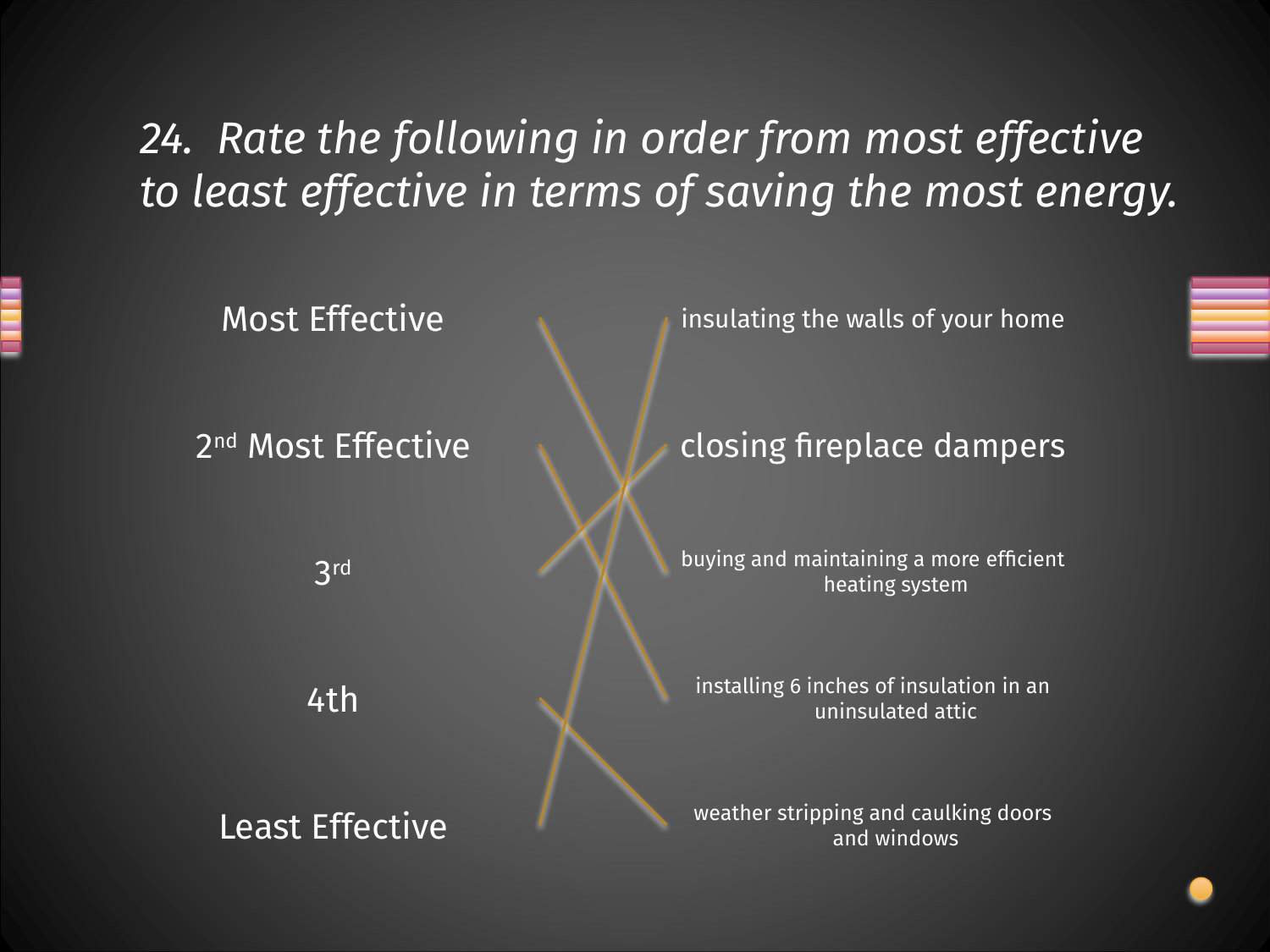

# 24.  Rate the following in order from most effective to least effective in terms of saving the most energy.
Most Effective
insulating the walls of your home
2nd Most Effective
closing fireplace dampers
3rd
buying and maintaining a more efficient heating system
4th
installing 6 inches of insulation in an uninsulated attic
Least Effective
weather stripping and caulking doors and windows